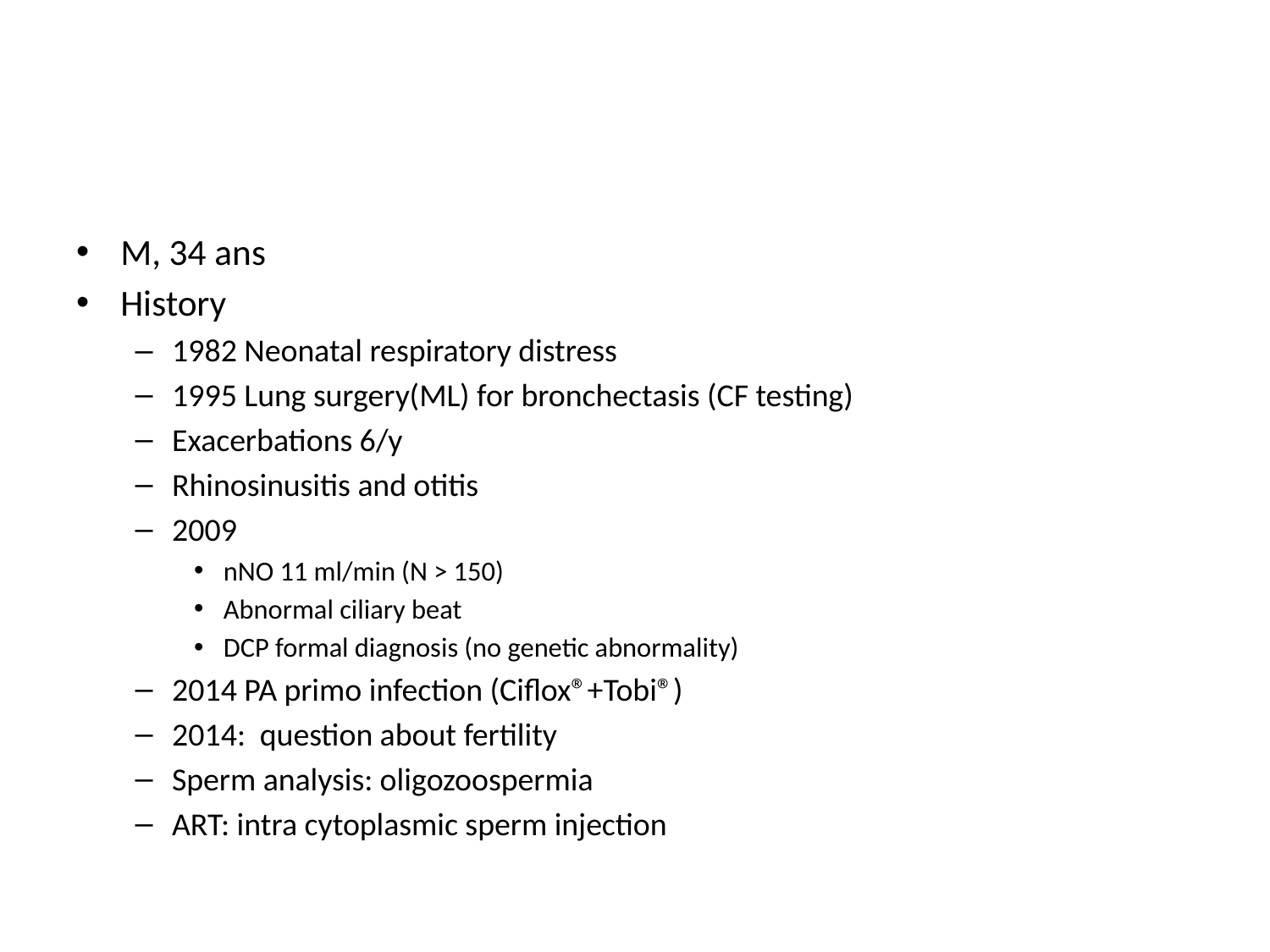

#
M, 34 ans
History
1982 Neonatal respiratory distress
1995 Lung surgery(ML) for bronchectasis (CF testing)
Exacerbations 6/y
Rhinosinusitis and otitis
2009
nNO 11 ml/min (N > 150)
Abnormal ciliary beat
DCP formal diagnosis (no genetic abnormality)
2014 PA primo infection (Ciflox®+Tobi®)
2014:  question about fertility
Sperm analysis: oligozoospermia
ART: intra cytoplasmic sperm injection